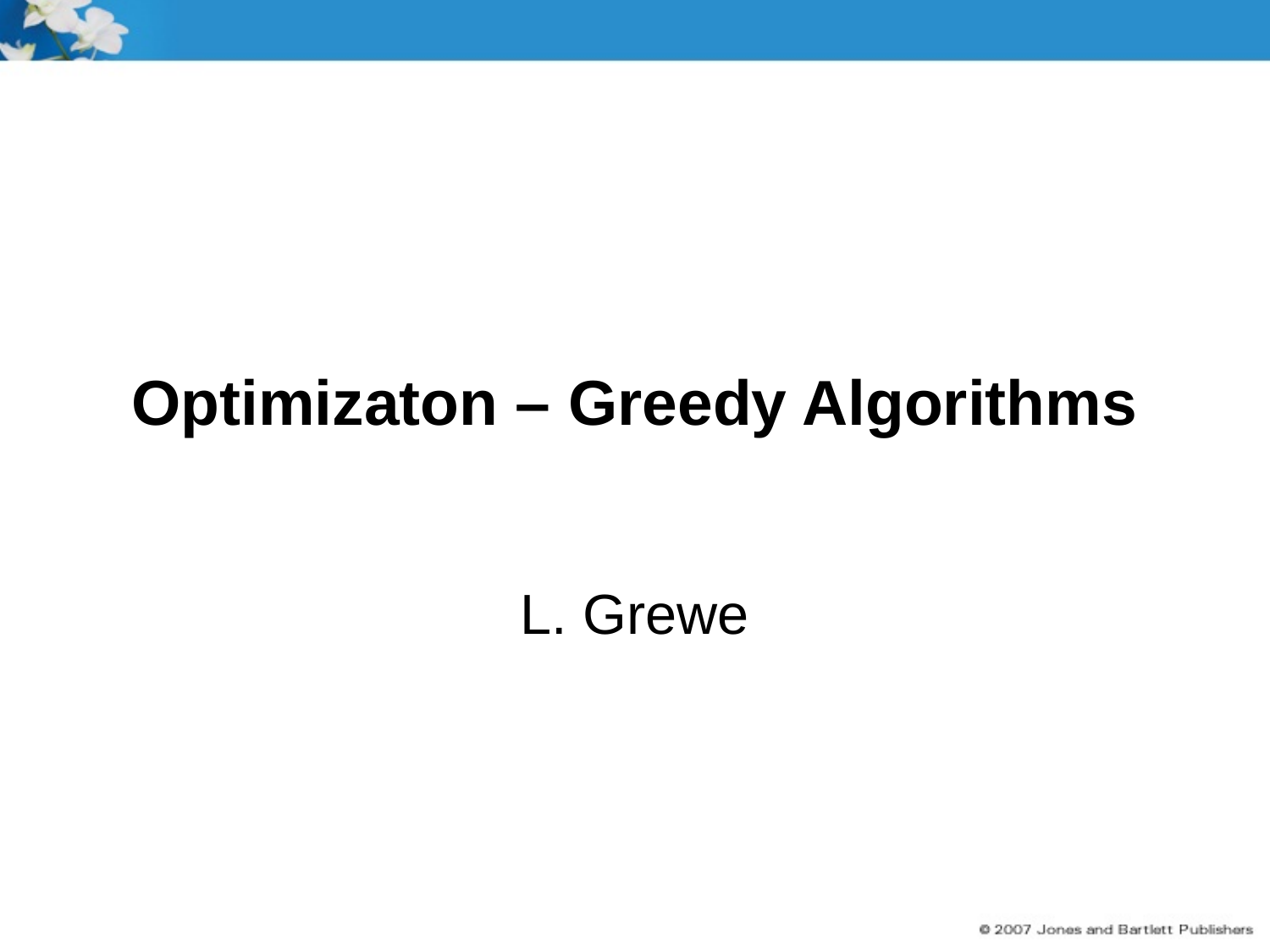

# Optimizaton – Greedy Algorithms
L. Grewe